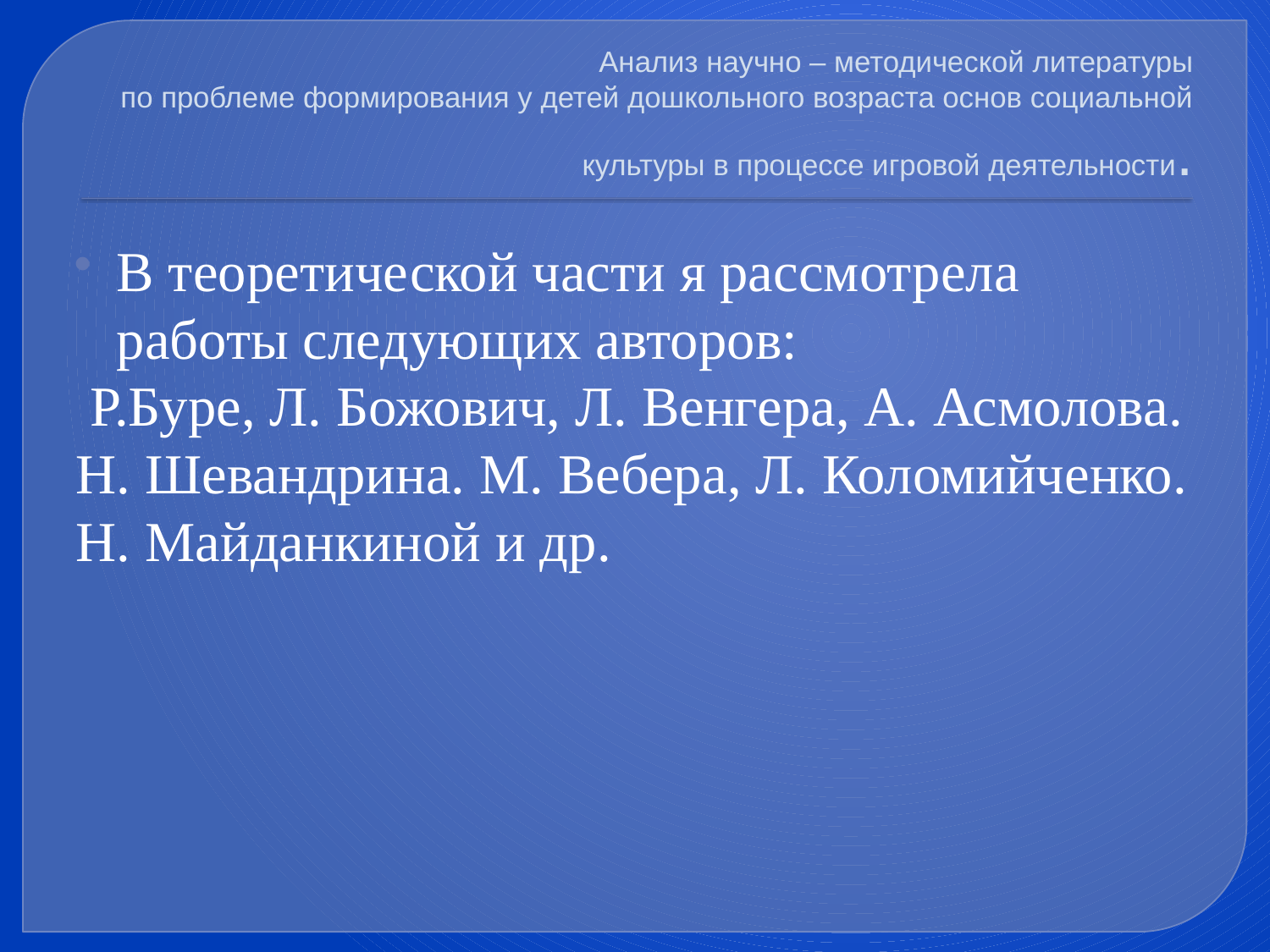

# Анализ научно – методической литературы по проблеме формирования у детей дошкольного возраста основ социальной культуры в процессе игровой деятельности.
В теоретической части я рассмотрела работы следующих авторов:
 Р.Буре, Л. Божович, Л. Венгера, А. Асмолова. Н. Шевандрина. М. Вебера, Л. Коломийченко. Н. Майданкиной и др.